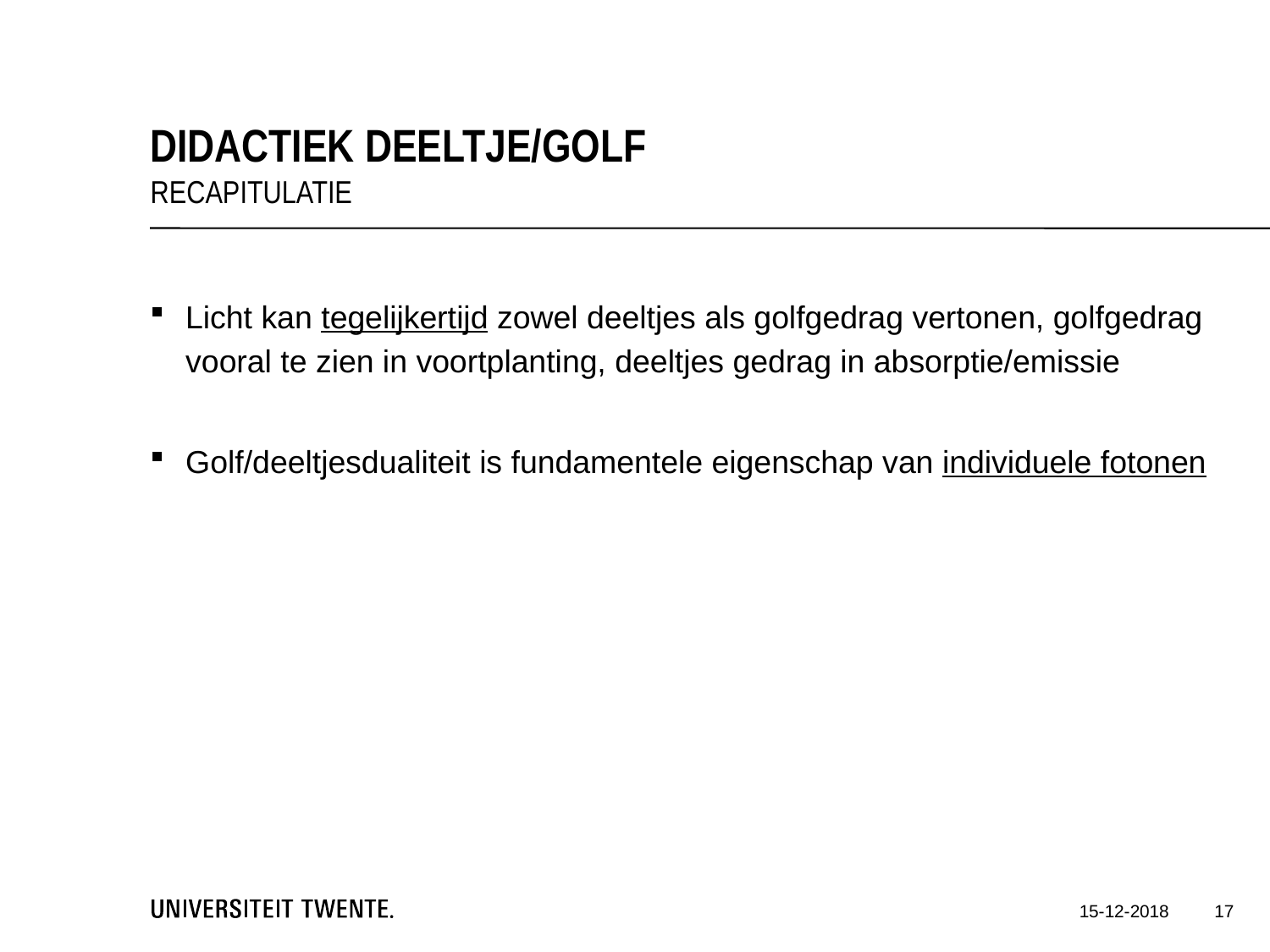

Didactiek Deeltje/golf
Recapitulatie
Licht kan tegelijkertijd zowel deeltjes als golfgedrag vertonen, golfgedrag vooral te zien in voortplanting, deeltjes gedrag in absorptie/emissie

Golf/deeltjesdualiteit is fundamentele eigenschap van individuele fotonen
17
15-12-2018